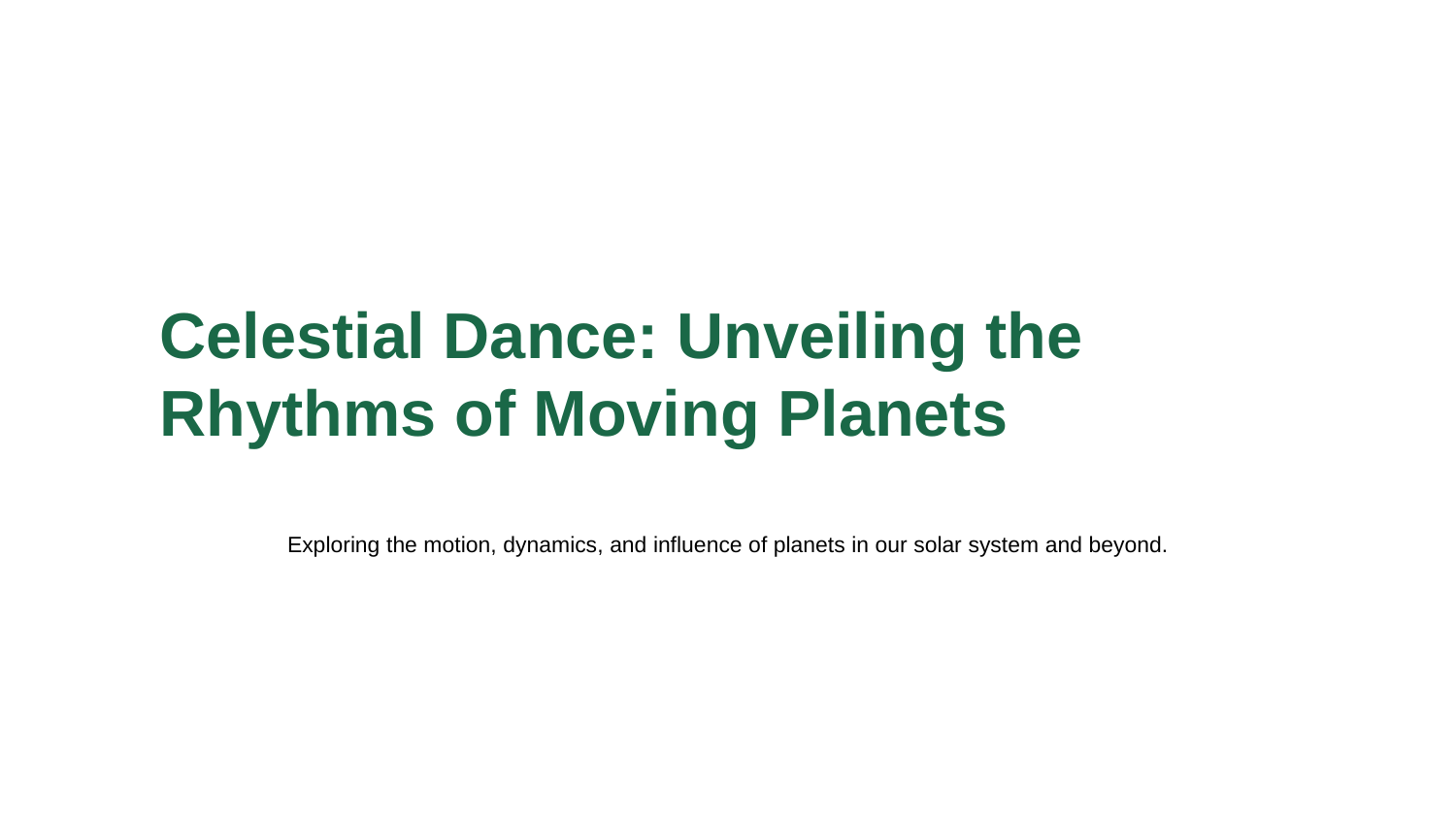

Celestial Dance: Unveiling the Rhythms of Moving Planets

Exploring the motion, dynamics, and influence of planets in our solar system and beyond.